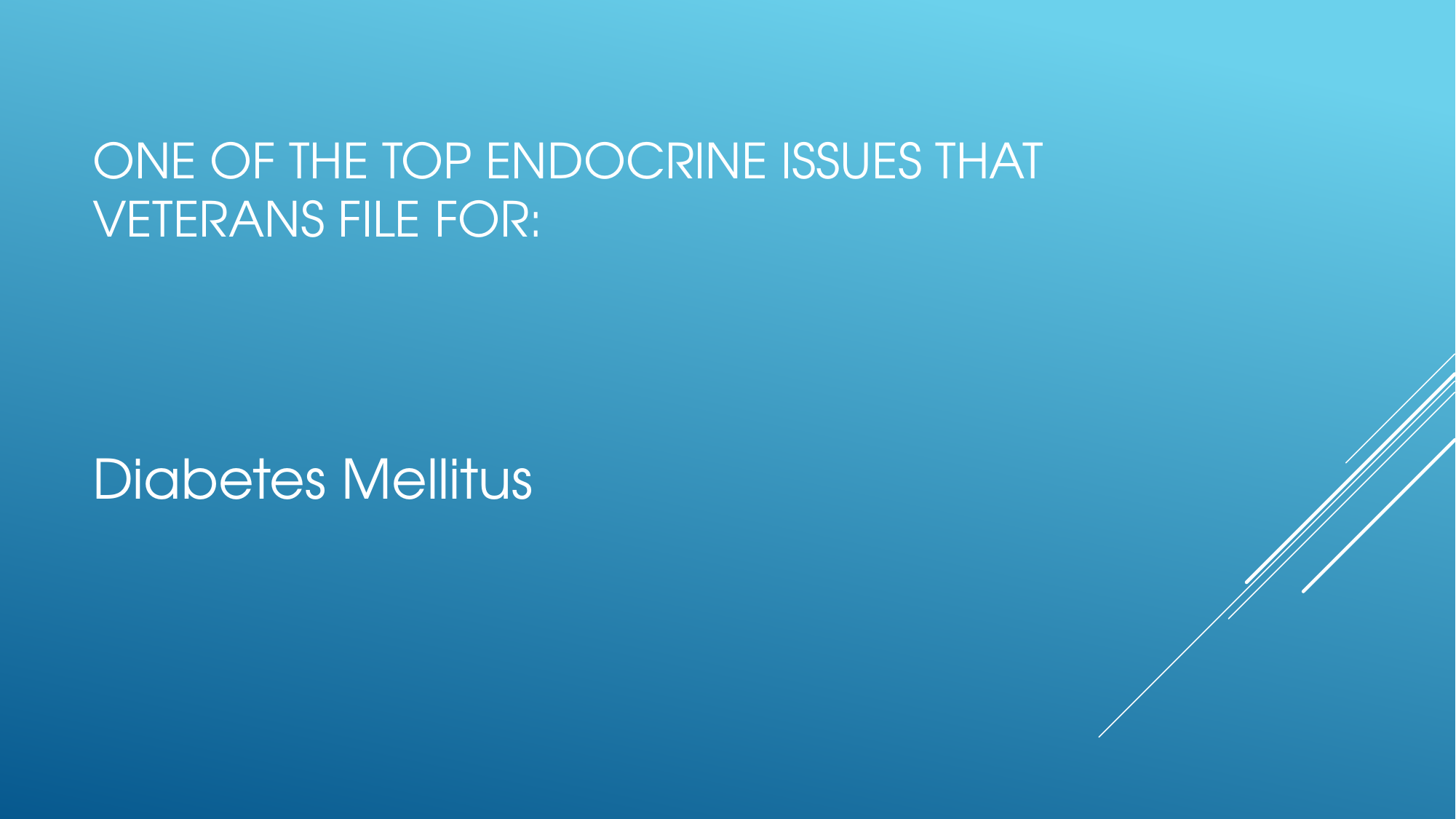

# One of the top endocrine issues that veterans file for:
Diabetes Mellitus